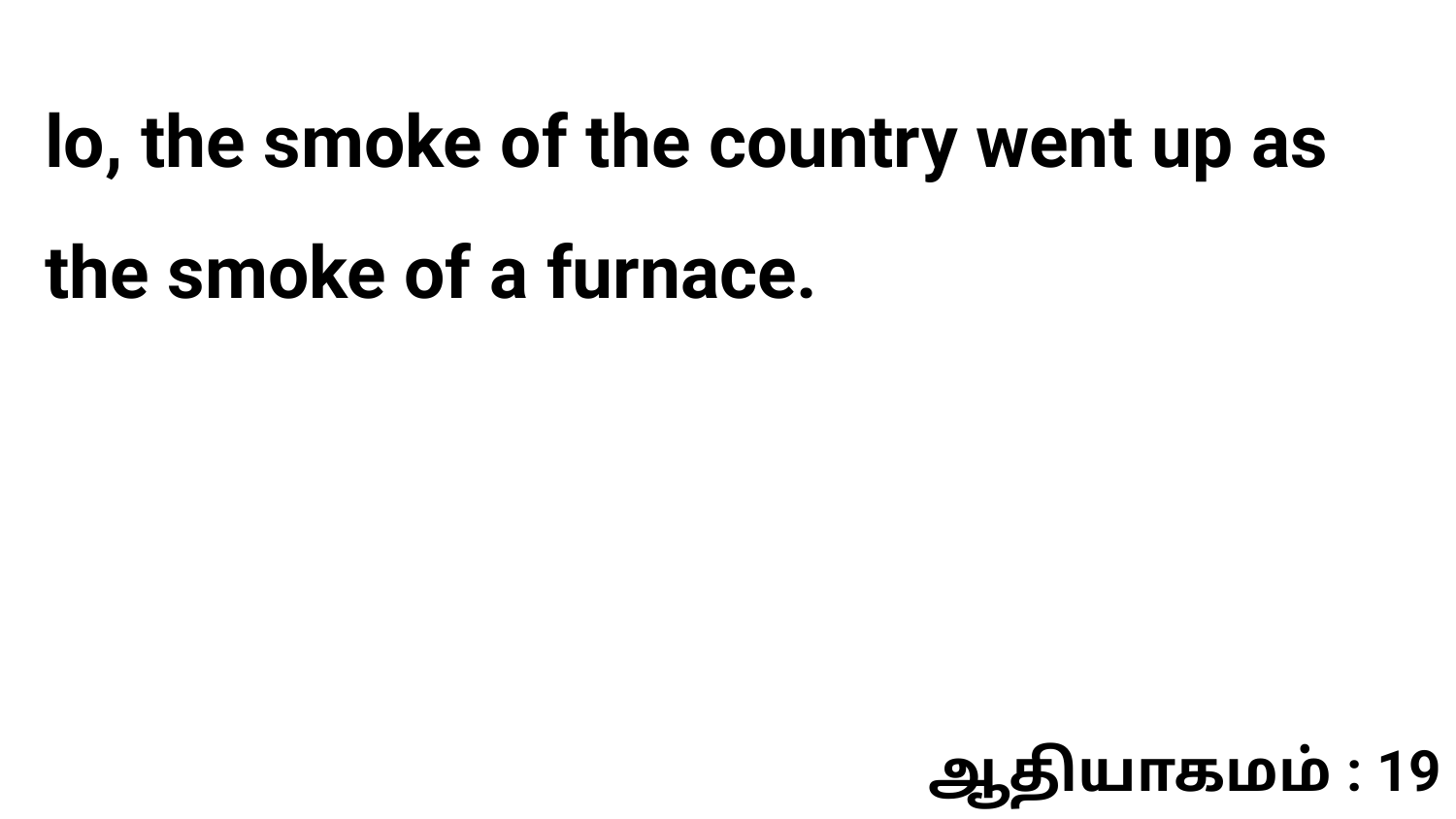

lo, the smoke of the country went up as the smoke of a furnace.
ஆதியாகமம் : 19